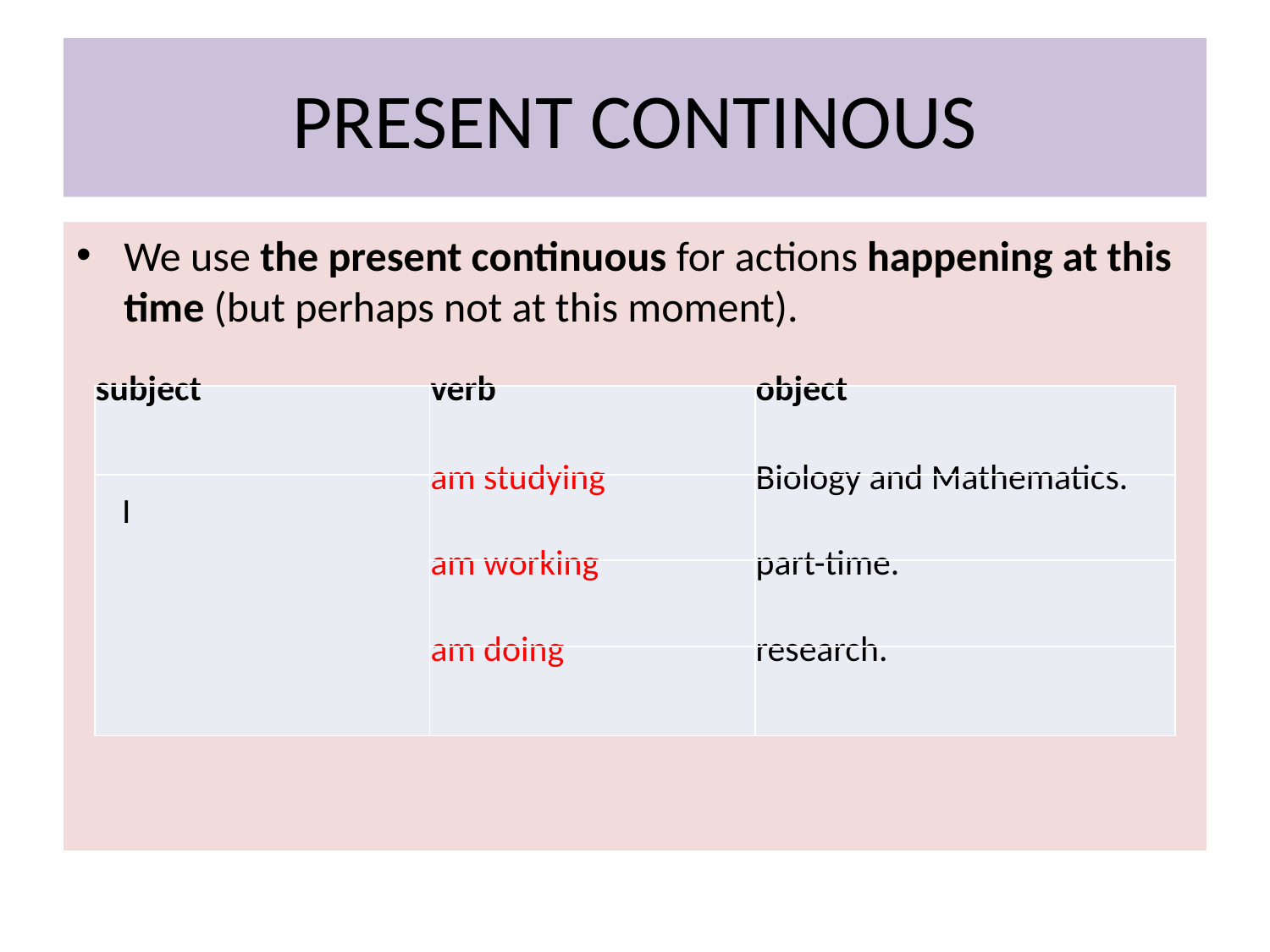

# PRESENT CONTINOUS
We use the present continuous for actions happening at this time (but perhaps not at this moment).

| subject | verb | object |
| --- | --- | --- |
| I | am studying | Biology and Mathematics. |
|  | am working | part-time. |
|  | am doing | research. |